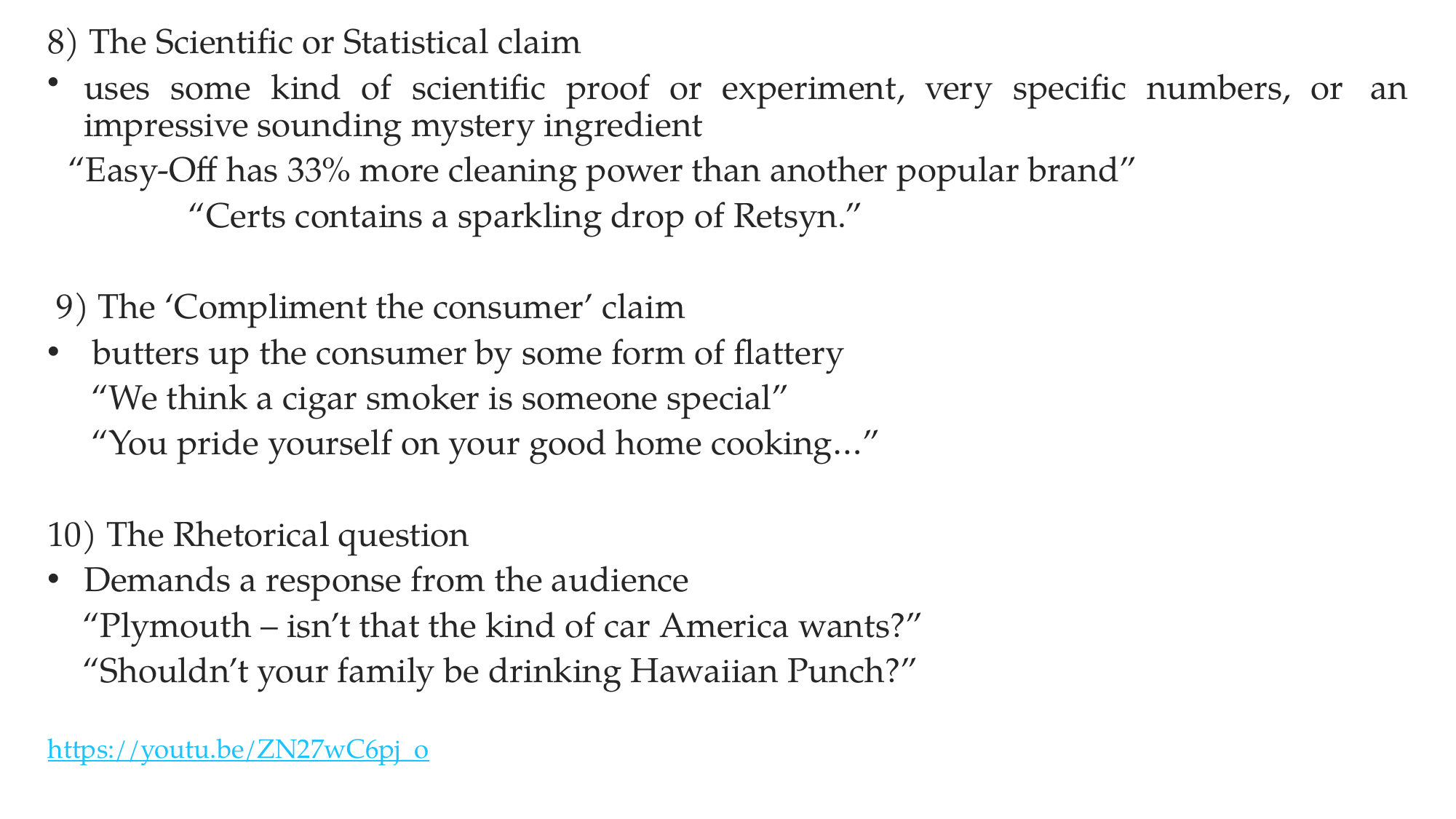

8) The Scientific or Statistical claim
uses some kind of scientific proof or experiment, very specific numbers, or 	an impressive sounding mystery ingredient
	“Easy-Off has 33% more cleaning power than another popular brand”
       	 “Certs contains a sparkling drop of Retsyn.”

9) The ‘Compliment the consumer’ claim
 butters up the consumer by some form of flattery
     “We think a cigar smoker is someone special”
     “You pride yourself on your good home cooking…”

10) The Rhetorical question
Demands a response from the audience
    “Plymouth – isn’t that the kind of car America wants?”
    “Shouldn’t your family be drinking Hawaiian Punch?”

https://youtu.be/ZN27wC6pj_o